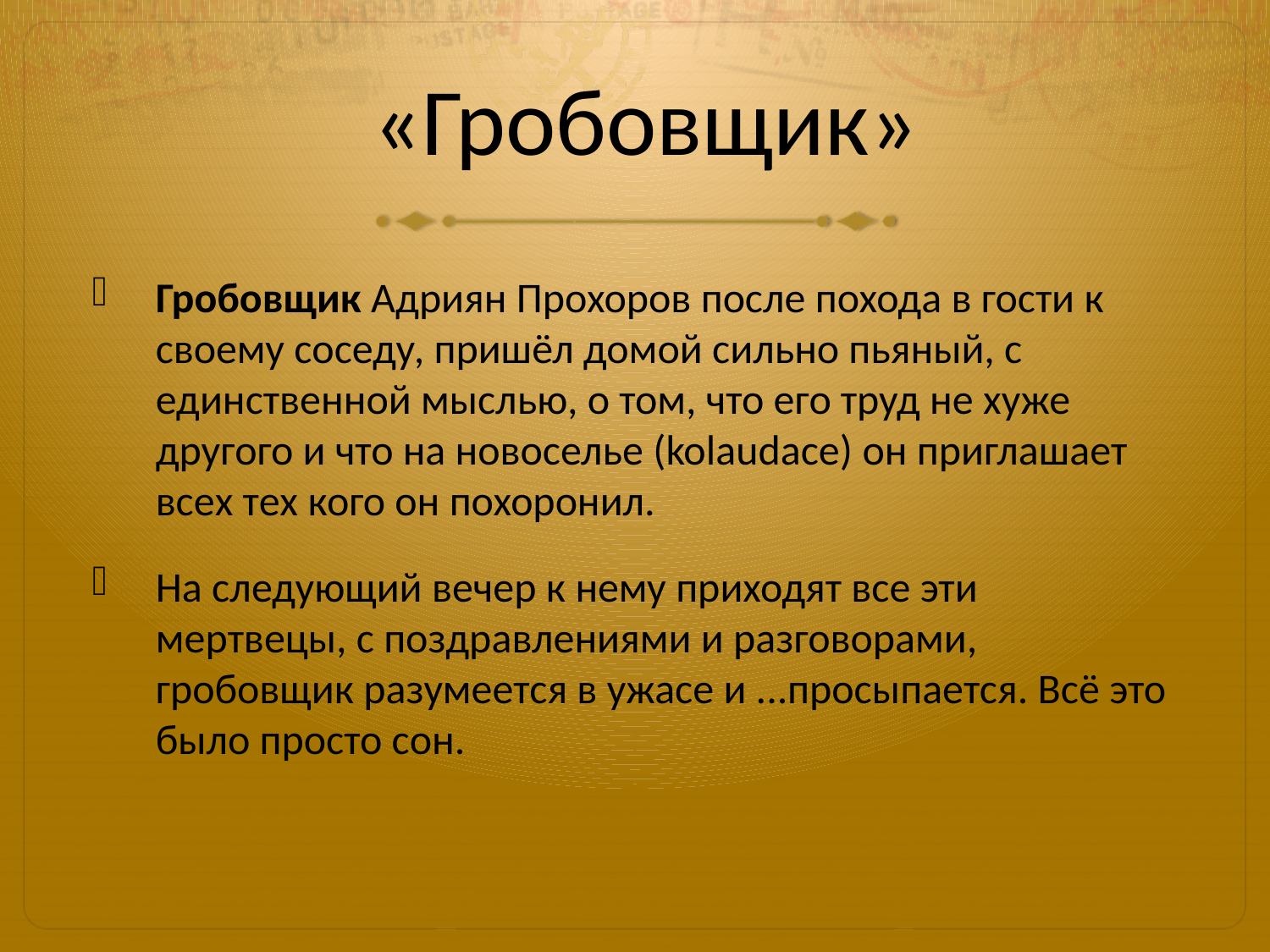

# «Гробовщик»
Гробовщик Адриян Прохоров после похода в гости к своему соседу, пришёл домой сильно пьяный, с единственной мыслью, о том, что его труд не хуже другого и что на новоселье (kolaudace) он приглашает всех тех кого он похоронил.
На следующий вечер к нему приходят все эти мертвецы, с поздравлениями и разговорами, гробовщик разумеется в ужасе и ...просыпается. Всё это было просто сон.